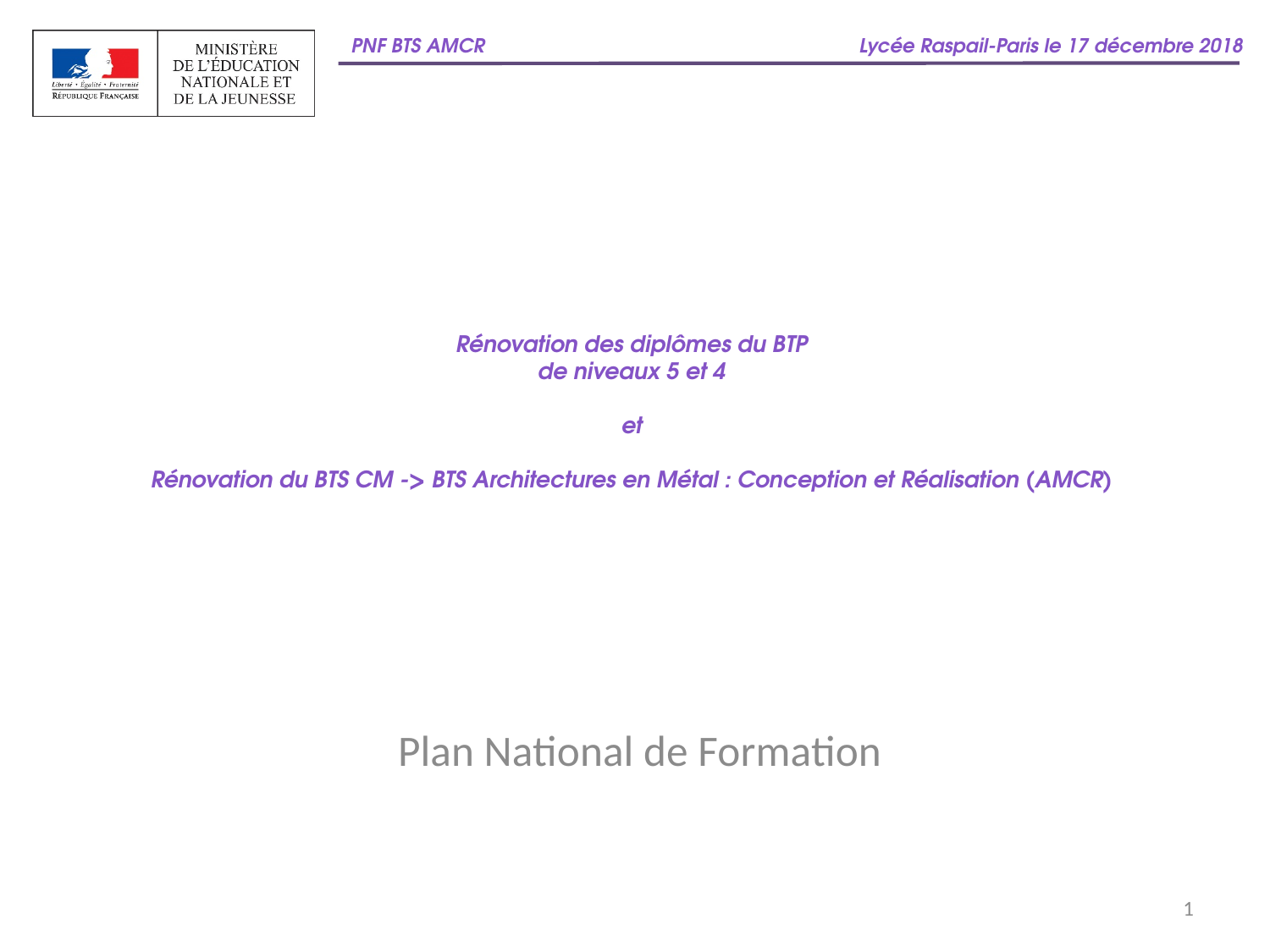

# Rénovation des diplômes du BTP de niveaux 5 et 4  et Rénovation du BTS CM -> BTS Architectures en Métal : Conception et Réalisation (AMCR)

 Plan National de Formation

1